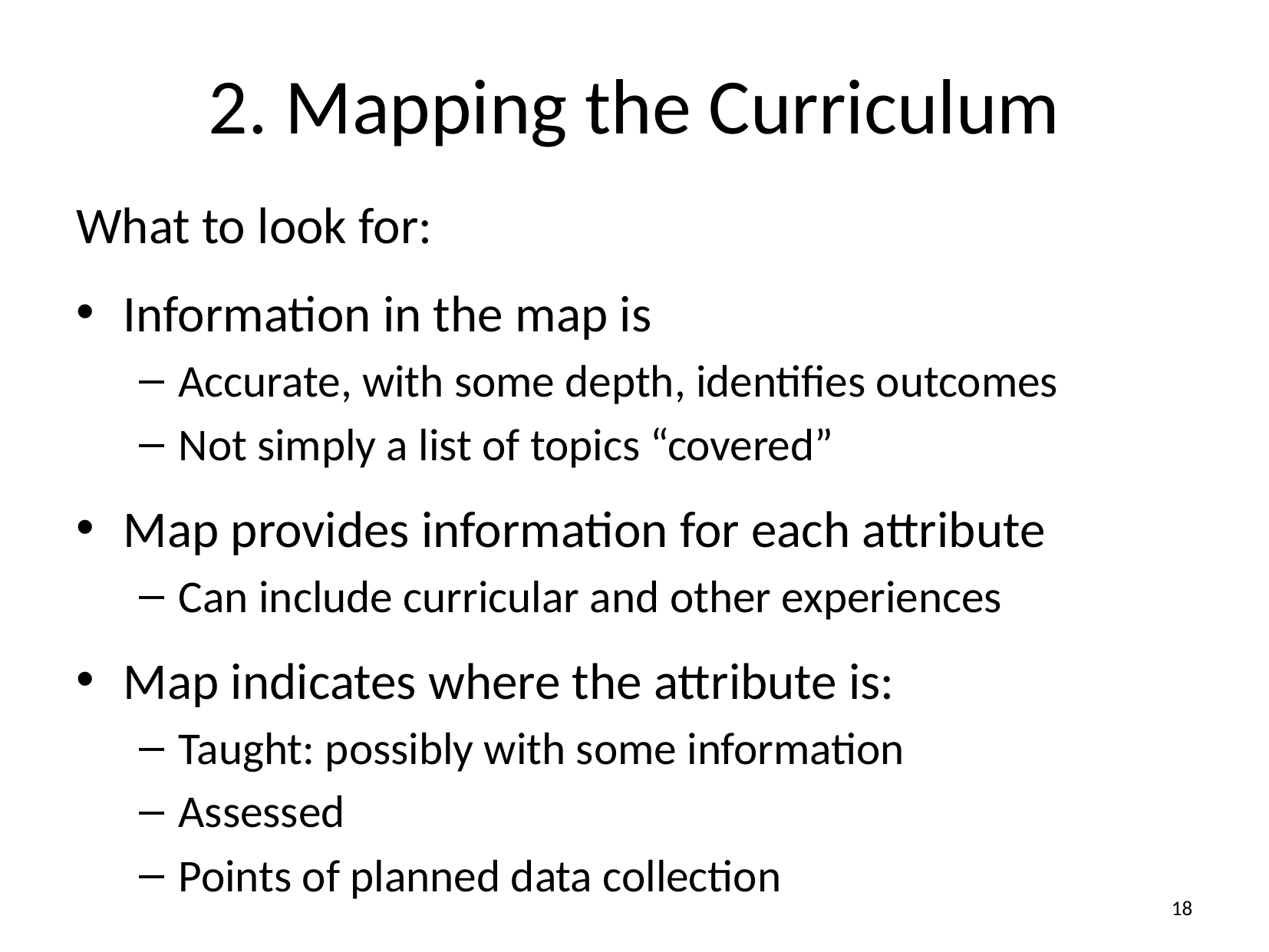

# 2. Mapping the Curriculum
What to look for:
Information in the map is
Accurate, with some depth, identifies outcomes
Not simply a list of topics “covered”
Map provides information for each attribute
Can include curricular and other experiences
Map indicates where the attribute is:
Taught: possibly with some information
Assessed
Points of planned data collection
18